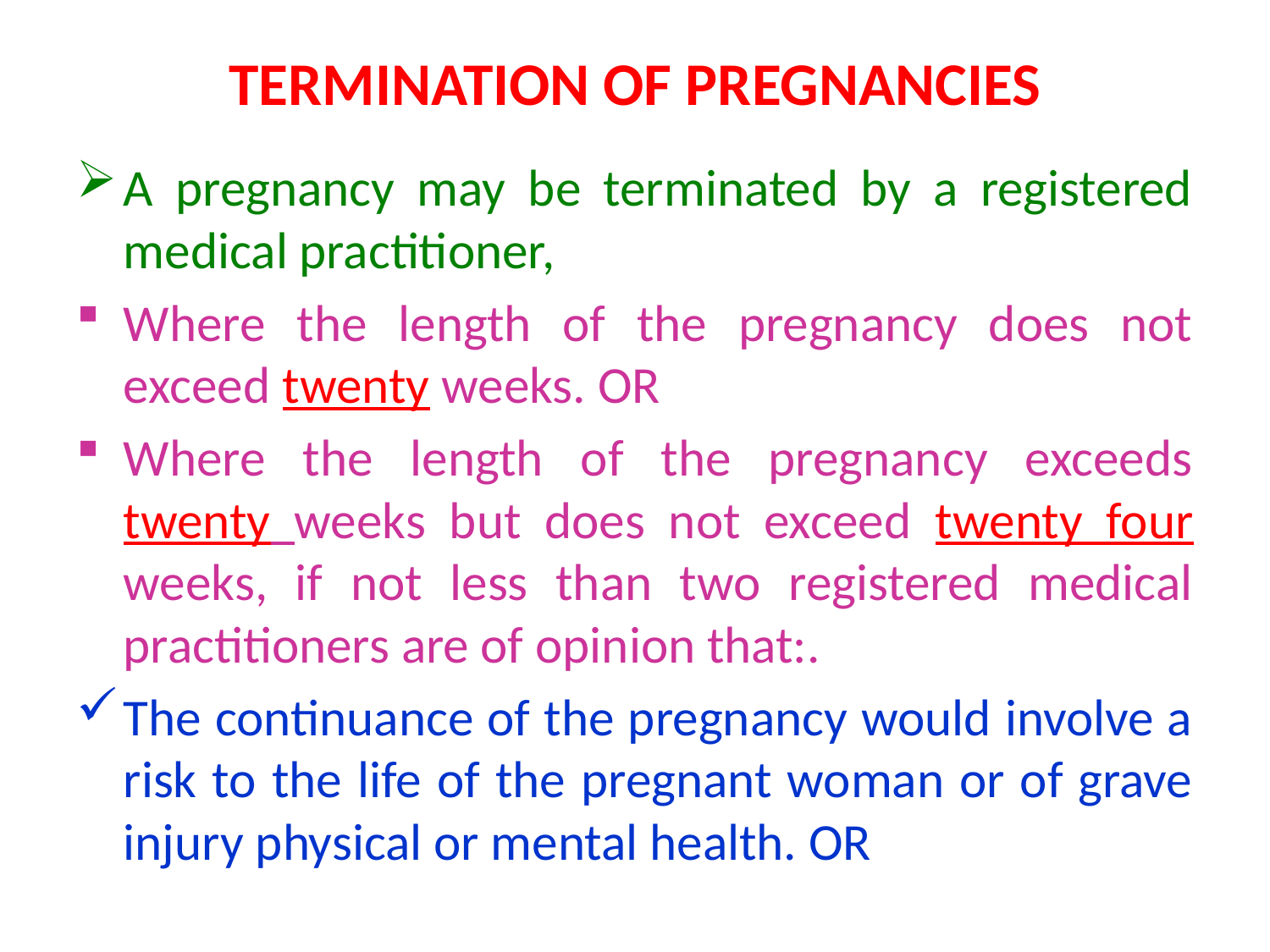

# TERMINATION OF PREGNANCIES
A pregnancy may be terminated by a registered medical practitioner,
Where the length of the pregnancy does not exceed twenty weeks. OR
Where the length of the pregnancy exceeds twenty weeks but does not exceed twenty four weeks, if not less than two registered medical practitioners are of opinion that:.
The continuance of the pregnancy would involve a risk to the life of the pregnant woman or of grave injury physical or mental health. OR